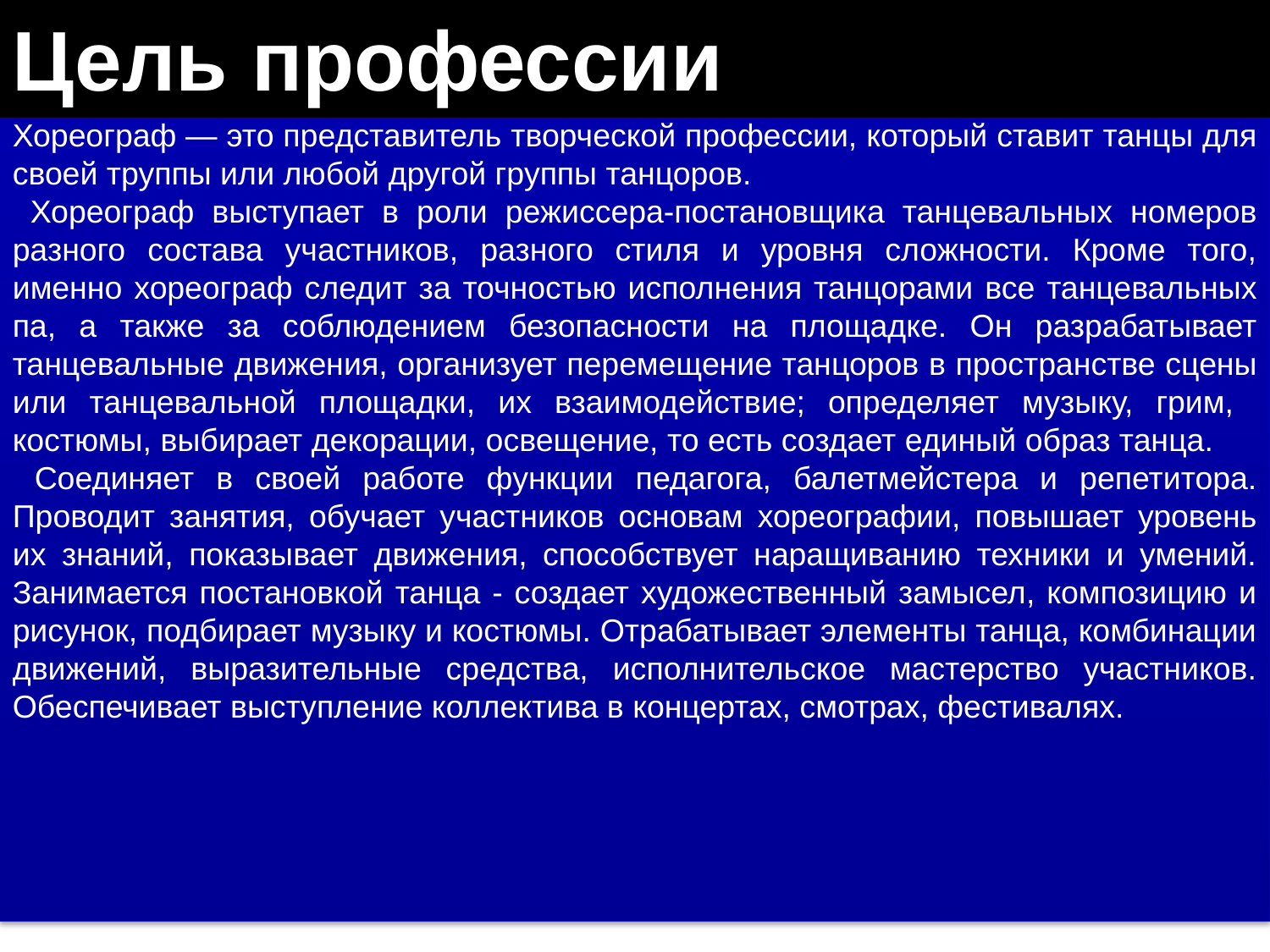

Цель профессии
Хореограф — это представитель творческой профессии, который ставит танцы для своей труппы или любой другой группы танцоров.
 Хореограф выступает в роли режиссера-постановщика танцевальных номеров разного состава участников, разного стиля и уровня сложности. Кроме того, именно хореограф следит за точностью исполнения танцорами все танцевальных па, а также за соблюдением безопасности на площадке. Он разрабатывает танцевальные движения, организует перемещение танцоров в пространстве сцены или танцевальной площадки, их взаимодействие; определяет музыку, грим,  костюмы, выбирает декорации, освещение, то есть создает единый образ танца.
 Соединяет в своей работе функции педагога, балетмейстера и репетитора. Проводит занятия, обучает участников основам хореографии, повышает уровень их знаний, показывает движения, способствует наращиванию техники и умений. Занимается постановкой танца - создает художественный замысел, композицию и рисунок, подбирает музыку и костюмы. Отрабатывает элементы танца, комбинации движений, выразительные средства, исполнительское мастерство участников. Обеспечивает выступление коллектива в концертах, смотрах, фестивалях.